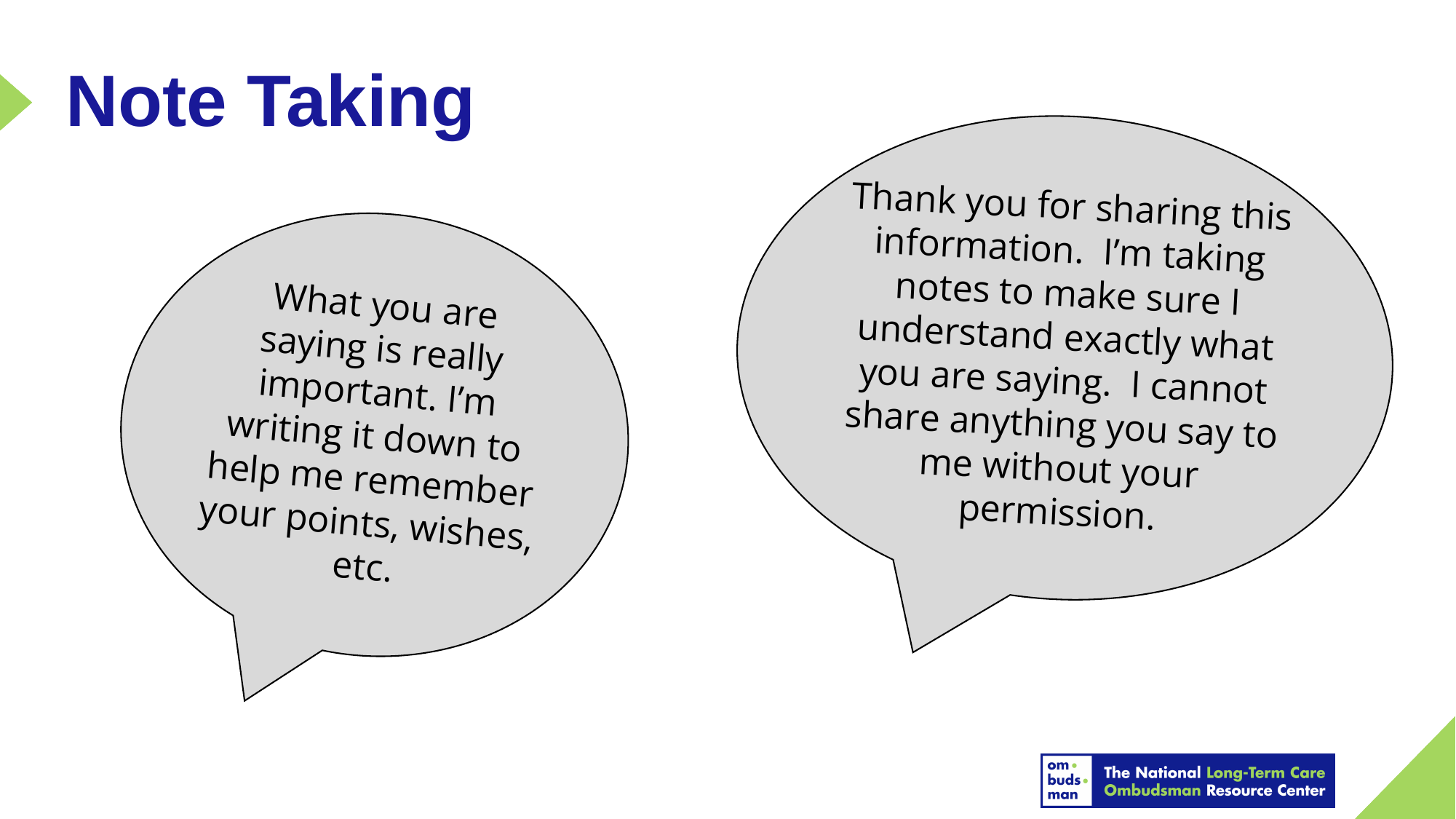

# Note Taking
Thank you for sharing this information.  I’m taking notes to make sure I understand exactly what you are saying.  I cannot share anything you say to me without your permission.

What you are saying is really important. I’m writing it down to help me remember your points, wishes, etc.